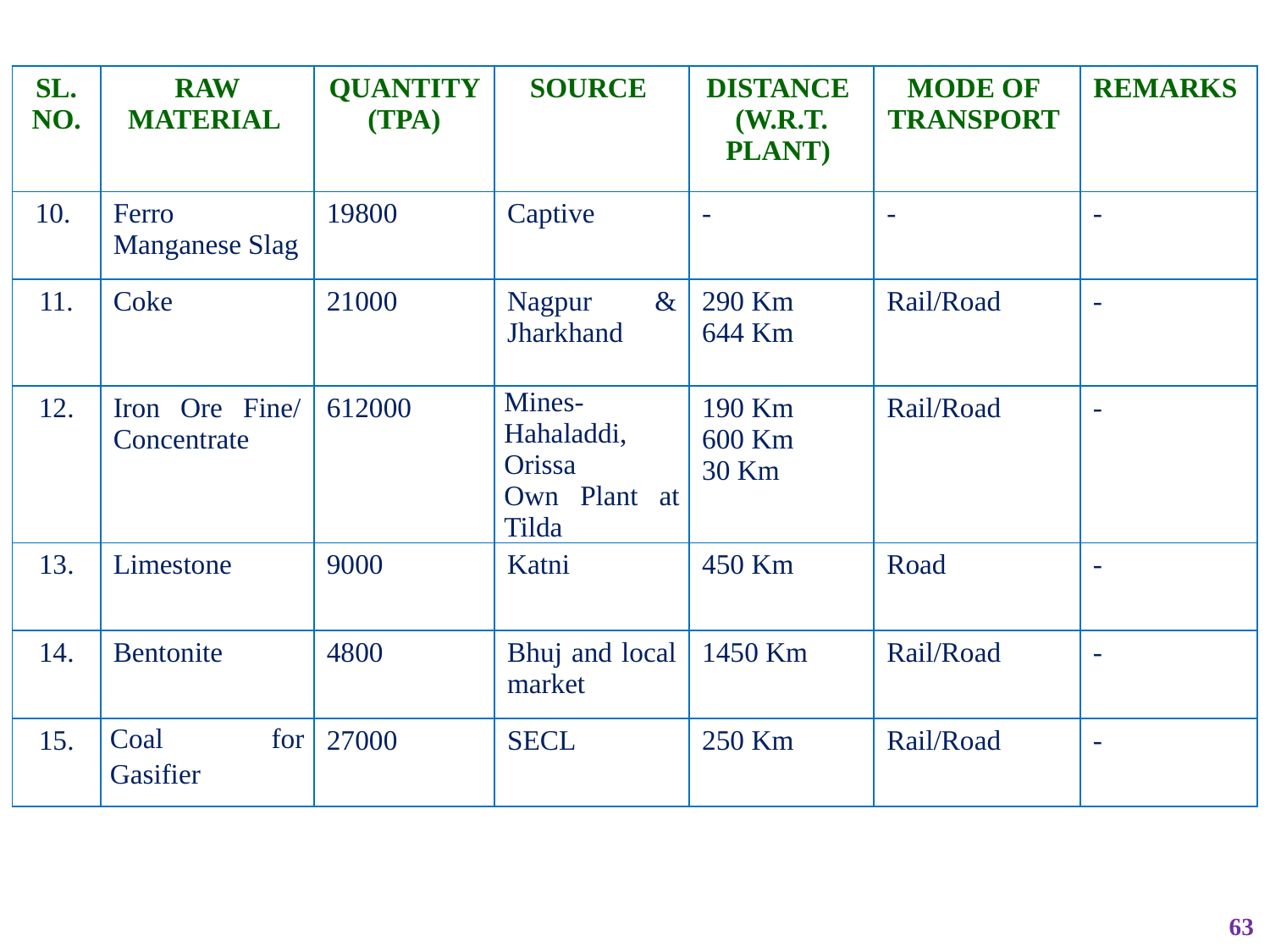

| SL. NO. | RAW MATERIAL | QUANTITY (TPA) | SOURCE | DISTANCE (W.R.T. PLANT) | MODE OF TRANSPORT | REMARKS |
| --- | --- | --- | --- | --- | --- | --- |
| 10. | Ferro Manganese Slag | 19800 | Captive | - | - | - |
| 11. | Coke | 21000 | Nagpur & Jharkhand | 290 Km 644 Km | Rail/Road | - |
| 12. | Iron Ore Fine/ Concentrate | 612000 | Mines- Hahaladdi, Orissa Own Plant at Tilda | 190 Km 600 Km 30 Km | Rail/Road | - |
| 13. | Limestone | 9000 | Katni | 450 Km | Road | - |
| 14. | Bentonite | 4800 | Bhuj and local market | 1450 Km | Rail/Road | - |
| 15. | Coal for Gasifier | 27000 | SECL | 250 Km | Rail/Road | - |